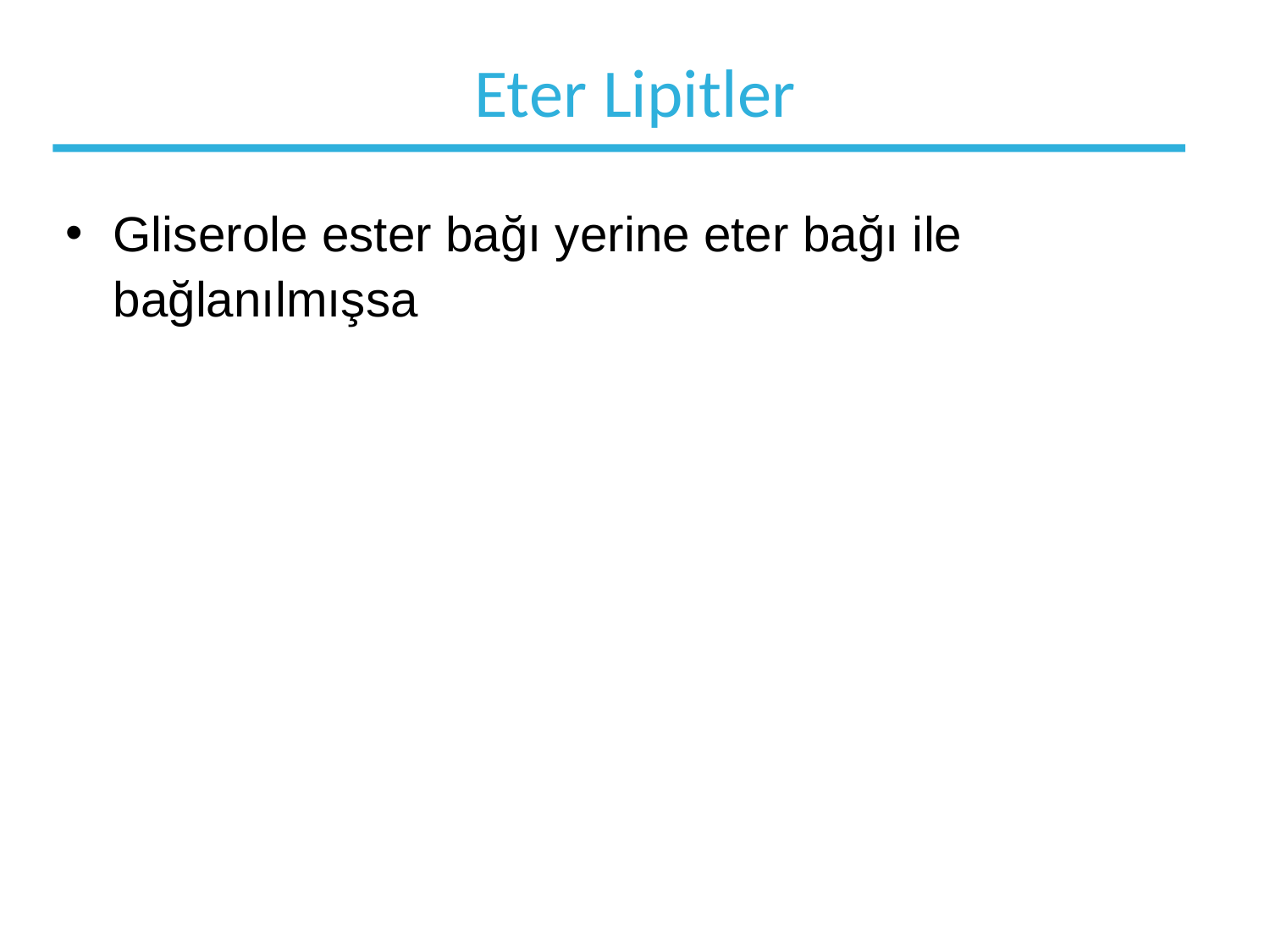

# Eter Lipitler

Gliserole ester bağı yerine eter bağı ile bağlanılmışsa